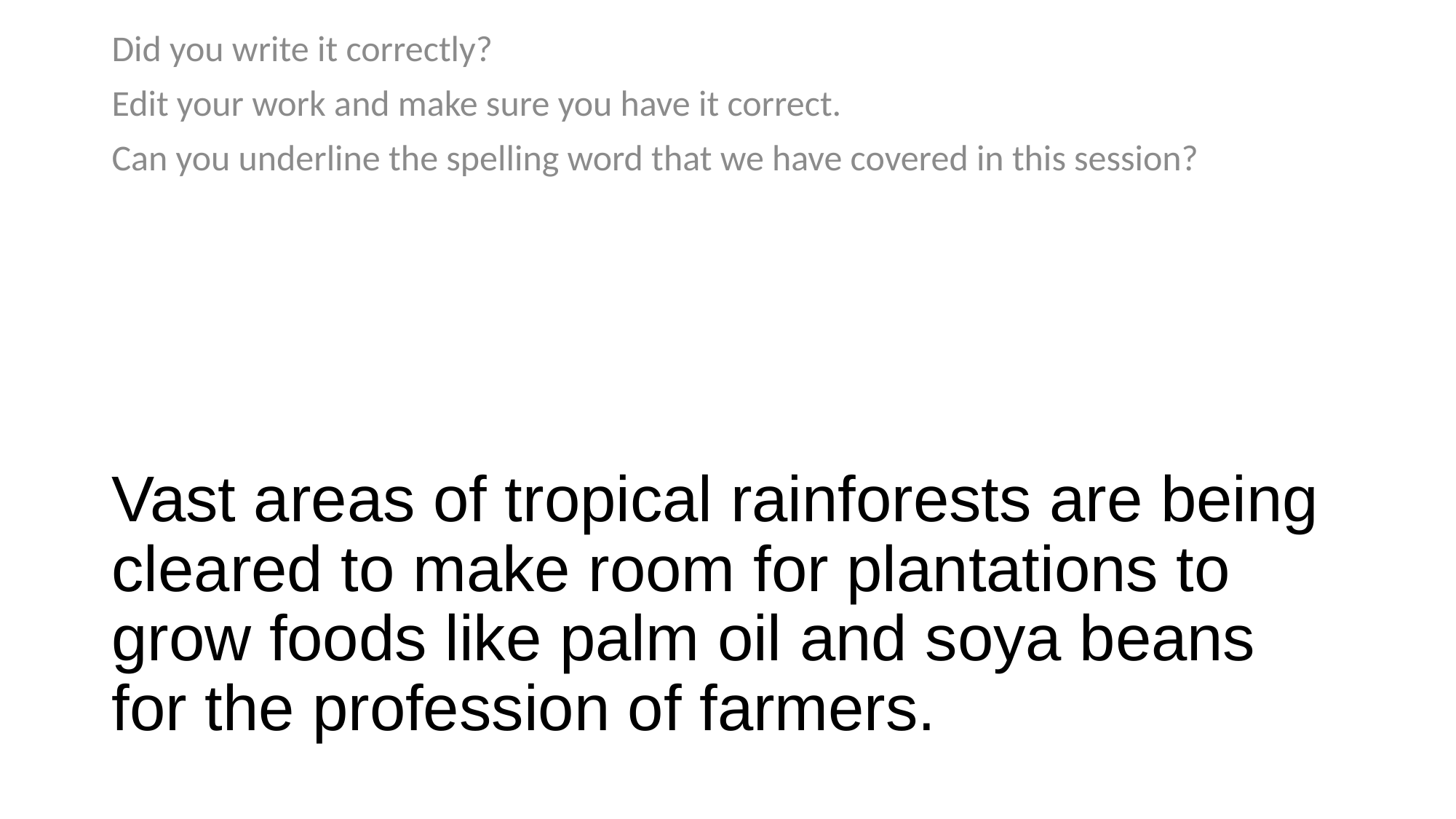

Did you write it correctly?
Edit your work and make sure you have it correct.
Can you underline the spelling word that we have covered in this session?
# Vast areas of tropical rainforests are being cleared to make room for plantations to grow foods like palm oil and soya beans for the profession of farmers.